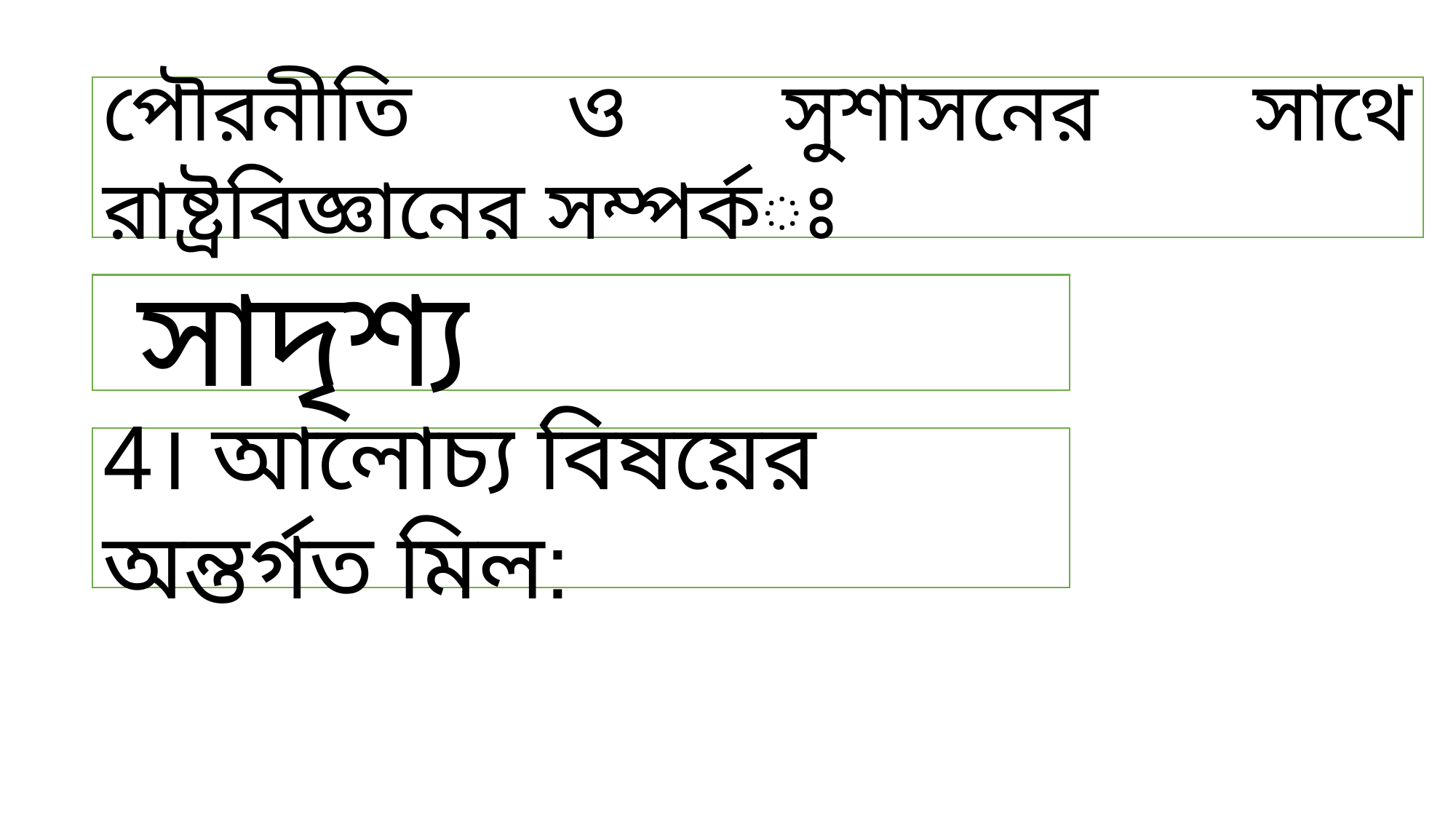

পৌরনীতি ও সুশাসনের সাথে রাষ্ট্রবিজ্ঞানের সম্পর্কঃ
 সাদৃশ্য
4। আলোচ্য বিষয়ের অন্তর্গত মিল: